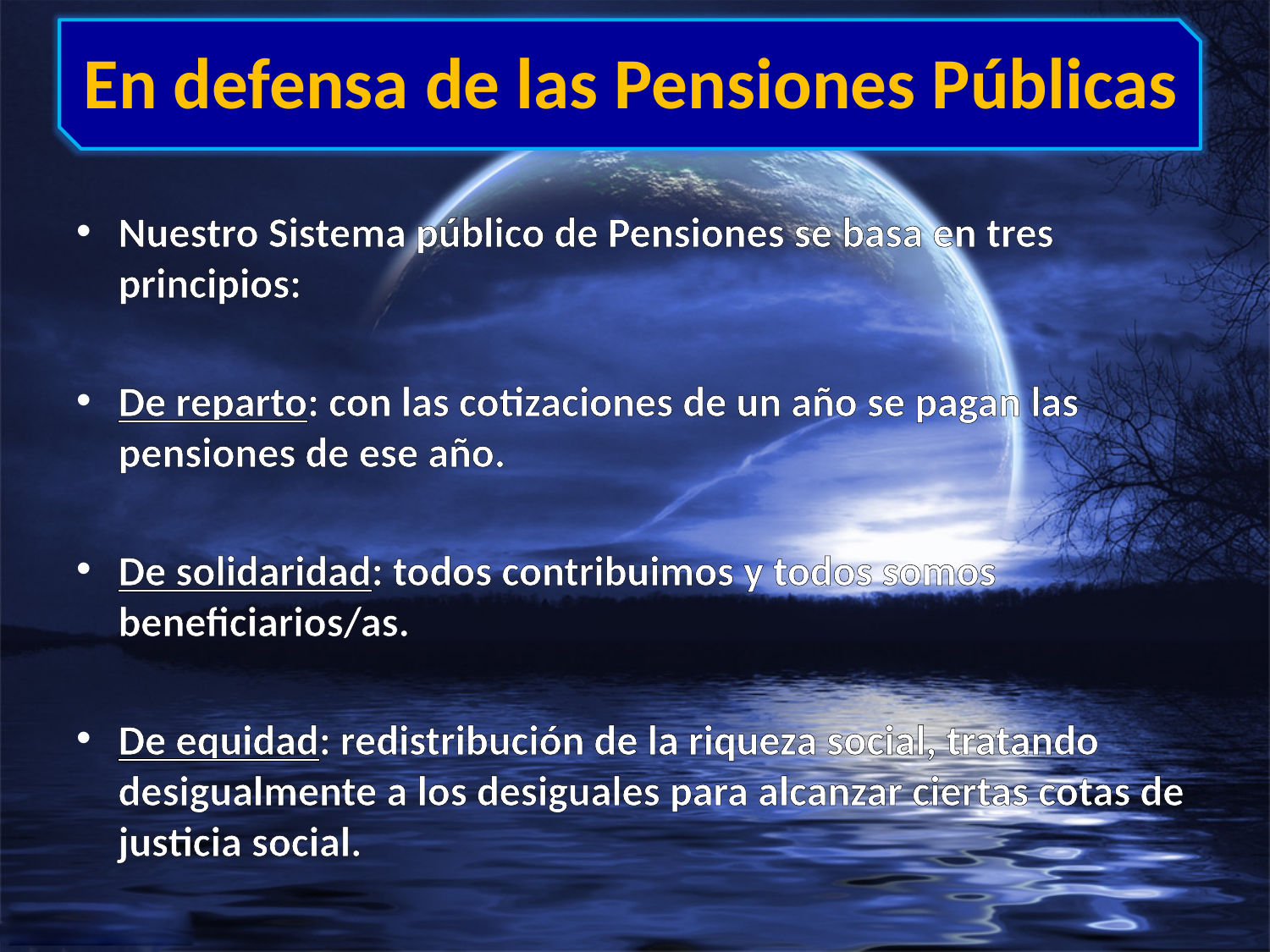

# En defensa de las Pensiones Públicas
Nuestro Sistema público de Pensiones se basa en tres principios:

De reparto: con las cotizaciones de un año se pagan las pensiones de ese año.

De solidaridad: todos contribuimos y todos somos beneficiarios/as.

De equidad: redistribución de la riqueza social, tratando desigualmente a los desiguales para alcanzar ciertas cotas de justicia social.